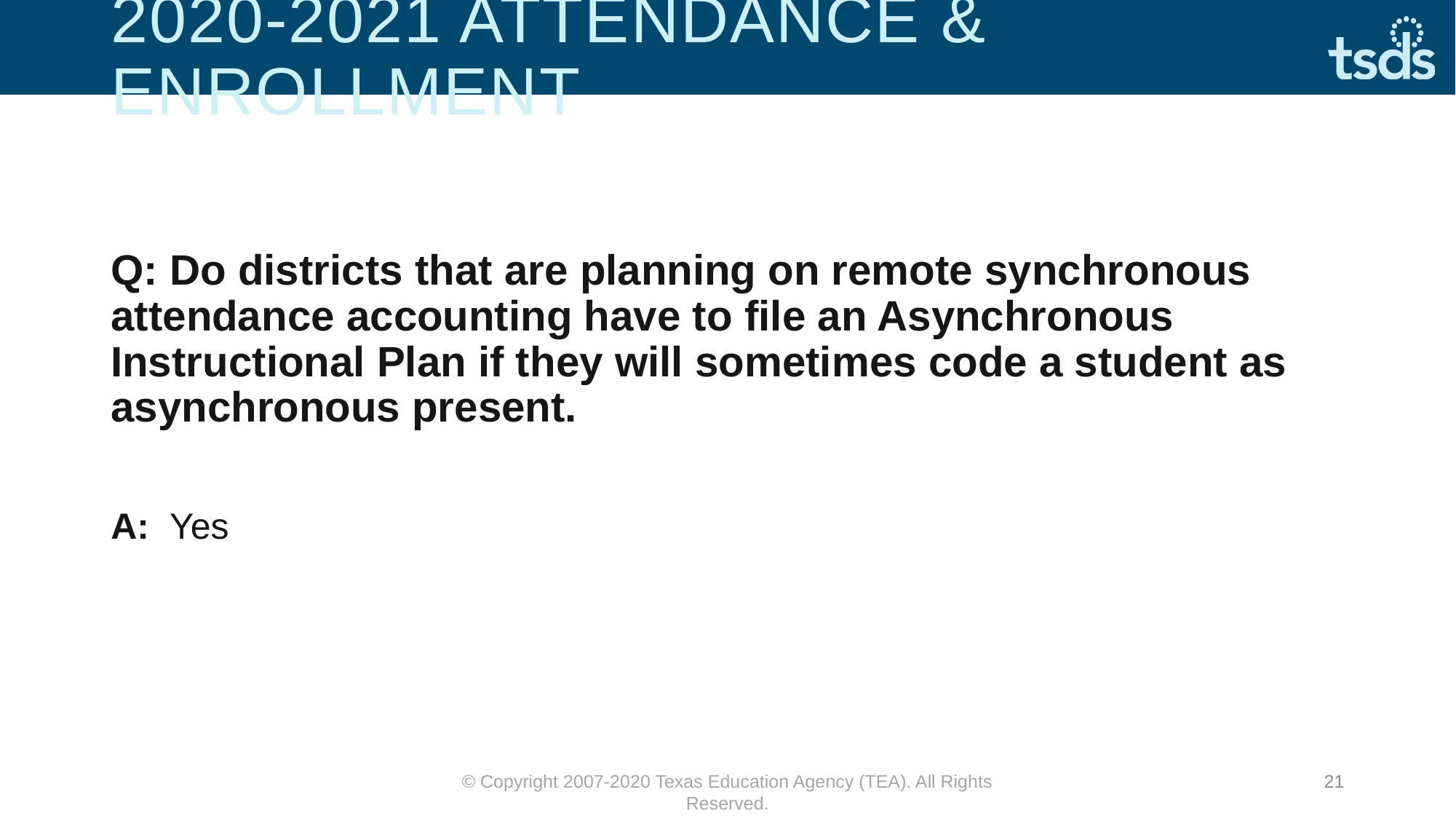

# 2020-2021 attendance & enrollment
Q: Do districts that are planning on remote synchronous attendance accounting have to file an Asynchronous Instructional Plan if they will sometimes code a student as asynchronous present.

A:  Yes
21